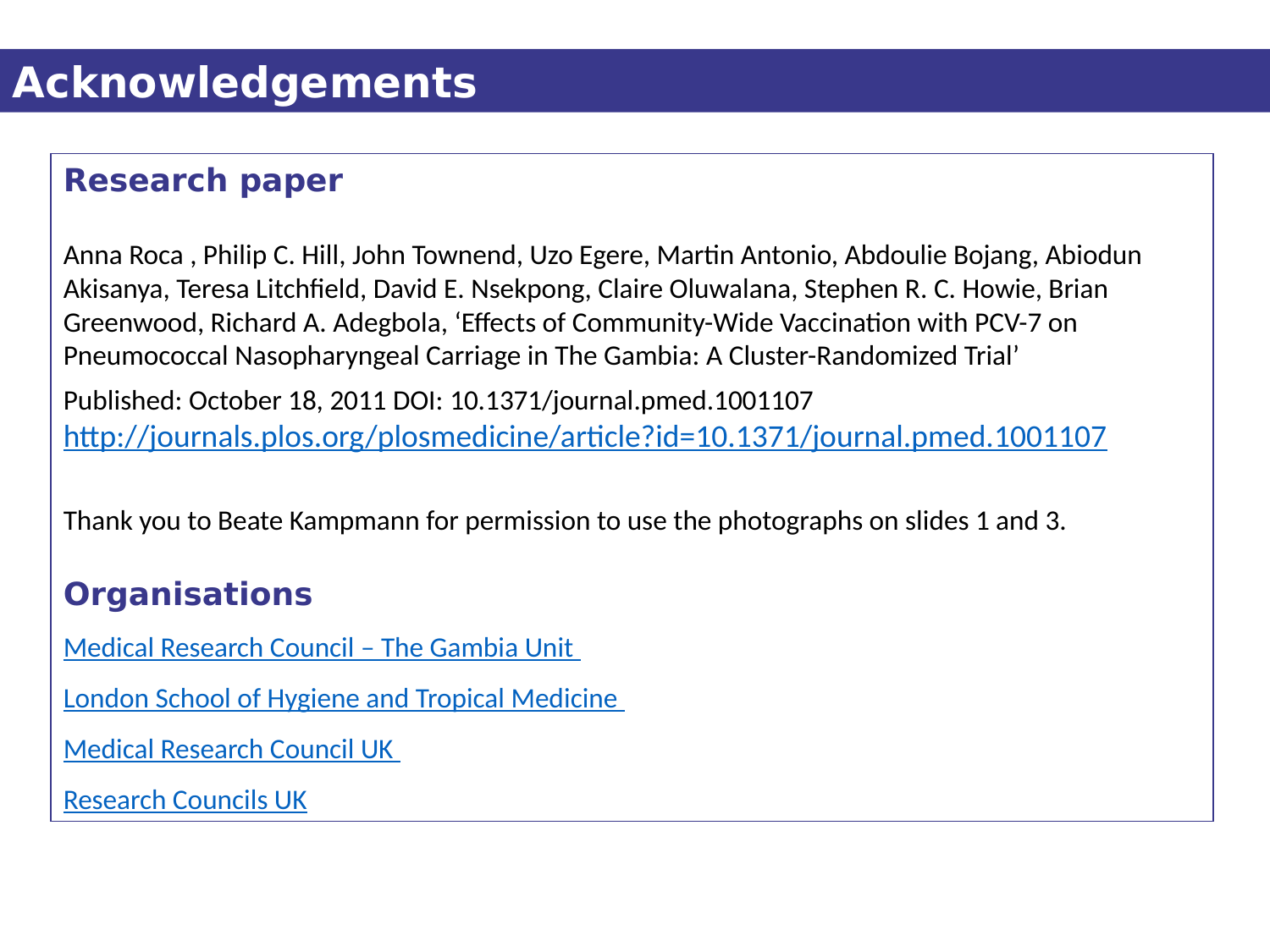

Acknowledgements
Research paper

Anna Roca , Philip C. Hill, John Townend, Uzo Egere, Martin Antonio, Abdoulie Bojang, Abiodun Akisanya, Teresa Litchfield, David E. Nsekpong, Claire Oluwalana, Stephen R. C. Howie, Brian Greenwood, Richard A. Adegbola, ‘Effects of Community-Wide Vaccination with PCV-7 on Pneumococcal Nasopharyngeal Carriage in The Gambia: A Cluster-Randomized Trial’
Published: October 18, 2011 DOI: 10.1371/journal.pmed.1001107 http://journals.plos.org/plosmedicine/article?id=10.1371/journal.pmed.1001107

Thank you to Beate Kampmann for permission to use the photographs on slides 1 and 3.

Organisations
Medical Research Council – The Gambia Unit
London School of Hygiene and Tropical Medicine
Medical Research Council UK
Research Councils UK